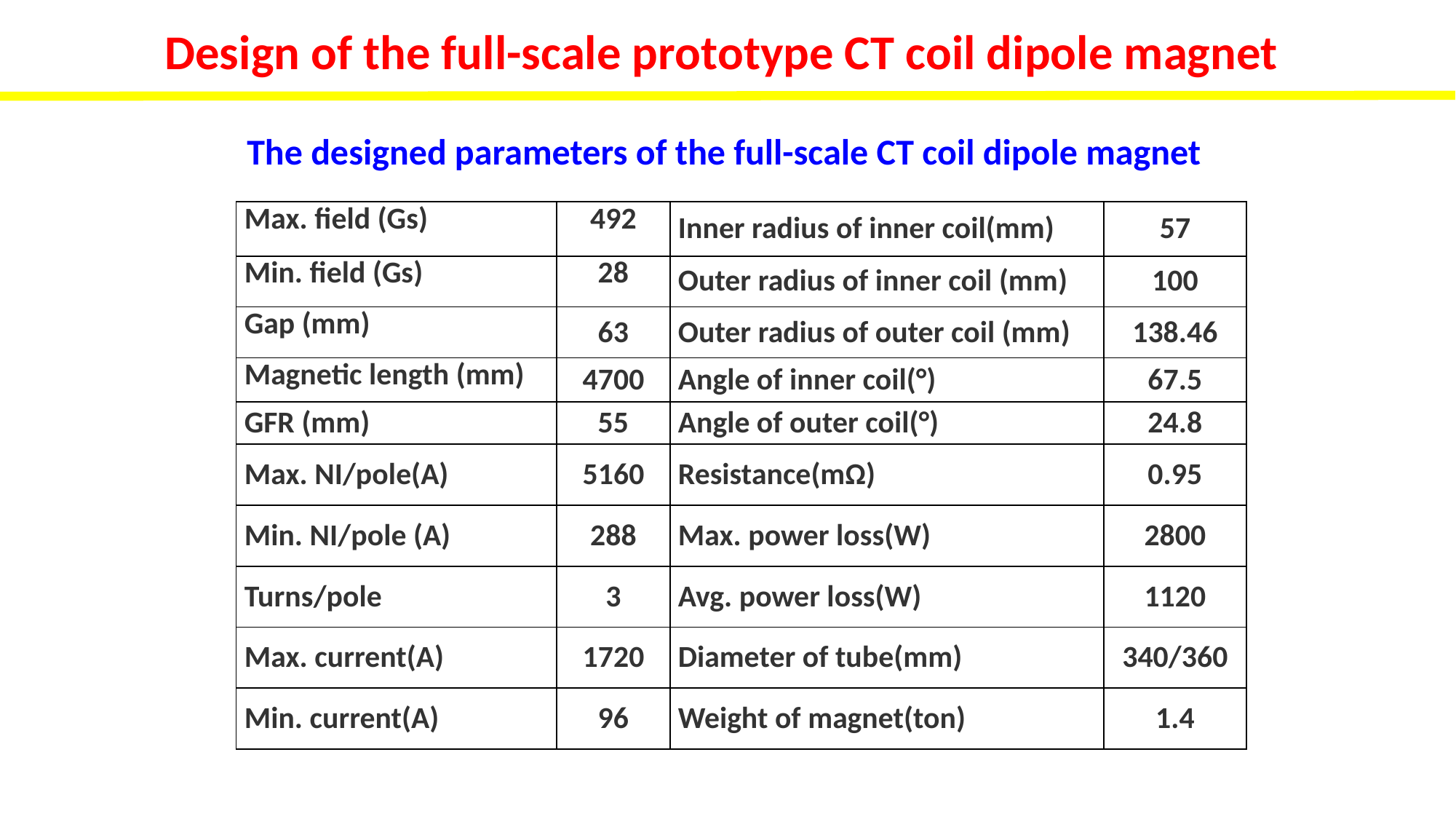

Design of the full-scale prototype CT coil dipole magnet

The designed parameters of the full-scale CT coil dipole magnet
| Max. field (Gs) | 492 | Inner radius of inner coil(mm) | 57 |
| --- | --- | --- | --- |
| Min. field (Gs) | 28 | Outer radius of inner coil (mm) | 100 |
| Gap (mm) | 63 | Outer radius of outer coil (mm) | 138.46 |
| Magnetic length (mm) | 4700 | Angle of inner coil(°) | 67.5 |
| GFR (mm) | 55 | Angle of outer coil(°) | 24.8 |
| Max. NI/pole(A) | 5160 | Resistance(mΩ) | 0.95 |
| Min. NI/pole (A) | 288 | Max. power loss(W) | 2800 |
| Turns/pole | 3 | Avg. power loss(W) | 1120 |
| Max. current(A) | 1720 | Diameter of tube(mm) | 340/360 |
| Min. current(A) | 96 | Weight of magnet(ton) | 1.4 |